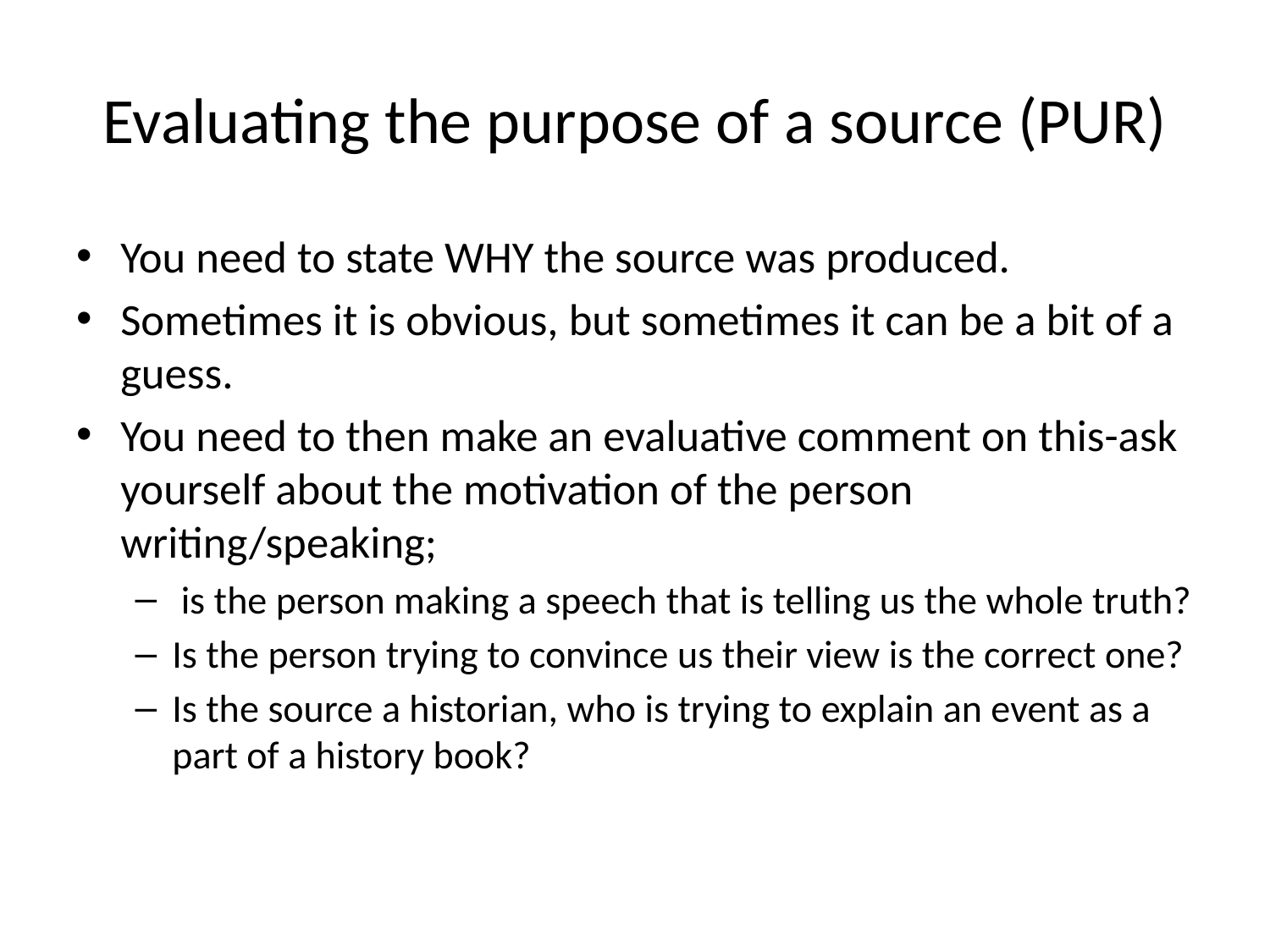

# Evaluating the purpose of a source (PUR)
You need to state WHY the source was produced.
Sometimes it is obvious, but sometimes it can be a bit of a guess.
You need to then make an evaluative comment on this-ask yourself about the motivation of the person writing/speaking;
 is the person making a speech that is telling us the whole truth?
Is the person trying to convince us their view is the correct one?
Is the source a historian, who is trying to explain an event as a part of a history book?